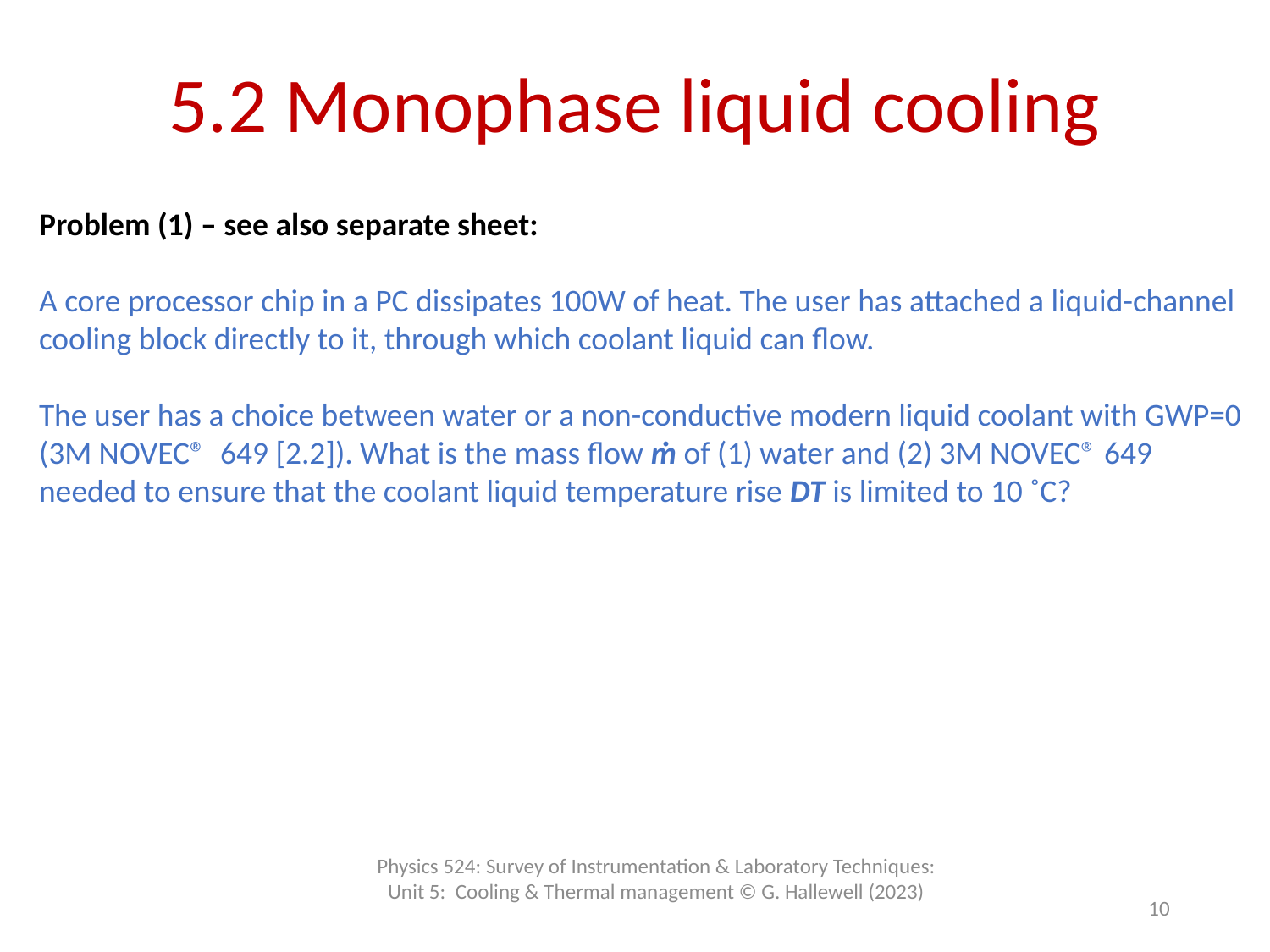

# 5.2 Monophase liquid cooling
Problem (1) – see also separate sheet:

A core processor chip in a PC dissipates 100W of heat. The user has attached a liquid-channel
cooling block directly to it, through which coolant liquid can flow.

The user has a choice between water or a non-conductive modern liquid coolant with GWP=0
(3M NOVEC®  649 [2.2]). What is the mass flow ṁ of (1) water and (2) 3M NOVEC® 649
needed to ensure that the coolant liquid temperature rise DT is limited to 10 ˚C?

Physics 524: Survey of Instrumentation & Laboratory Techniques:  Unit 5:  Cooling & Thermal management © G. Hallewell (2023)
10